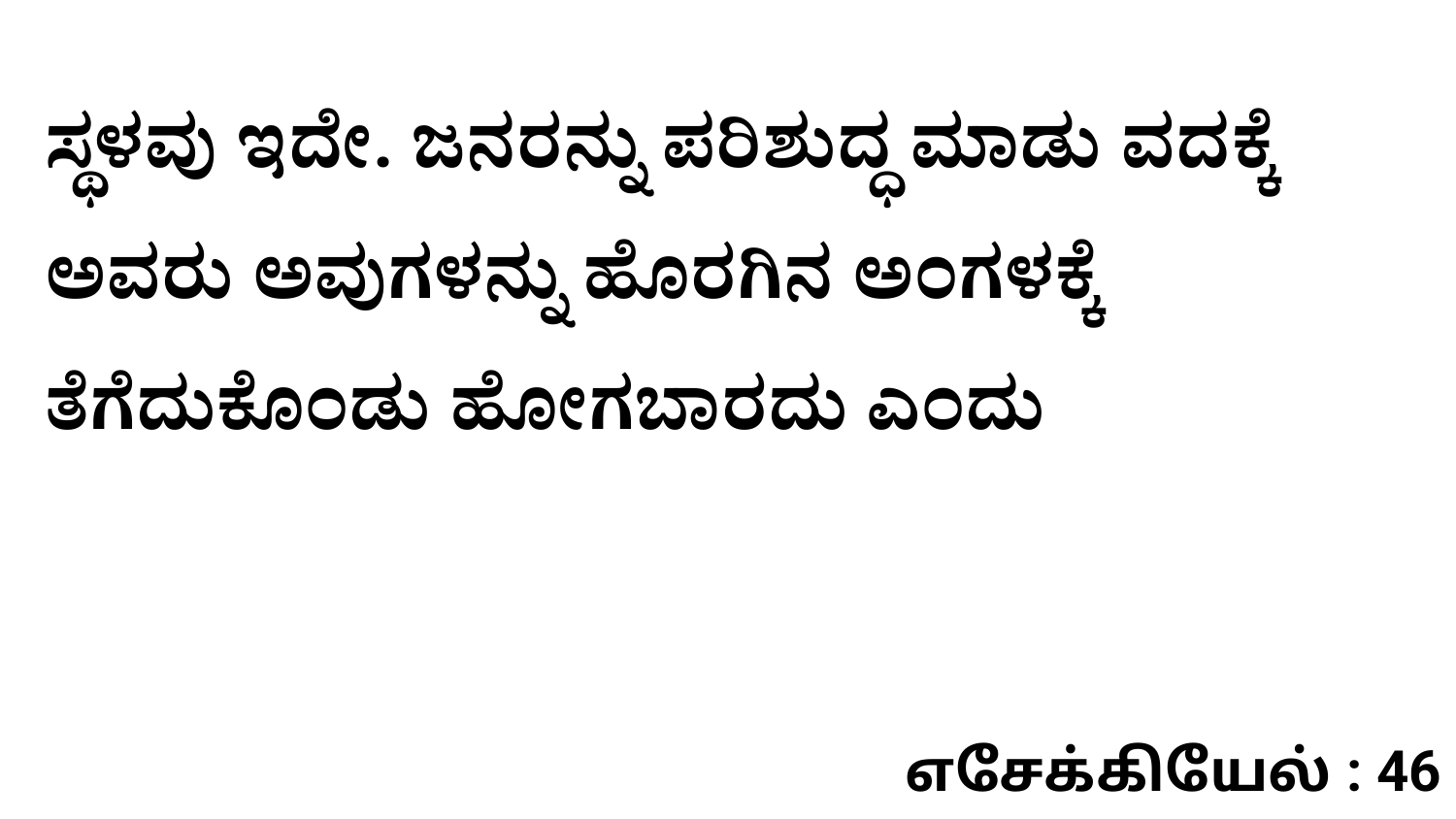

ಸ್ಥಳವು ಇದೇ. ಜನರನ್ನು ಪರಿಶುದ್ಧ ಮಾಡು ವದಕ್ಕೆ ಅವರು ಅವುಗಳನ್ನು ಹೊರಗಿನ ಅಂಗಳಕ್ಕೆ ತೆಗೆದುಕೊಂಡು ಹೋಗಬಾರದು ಎಂದು
எசேக்கியேல் : 46